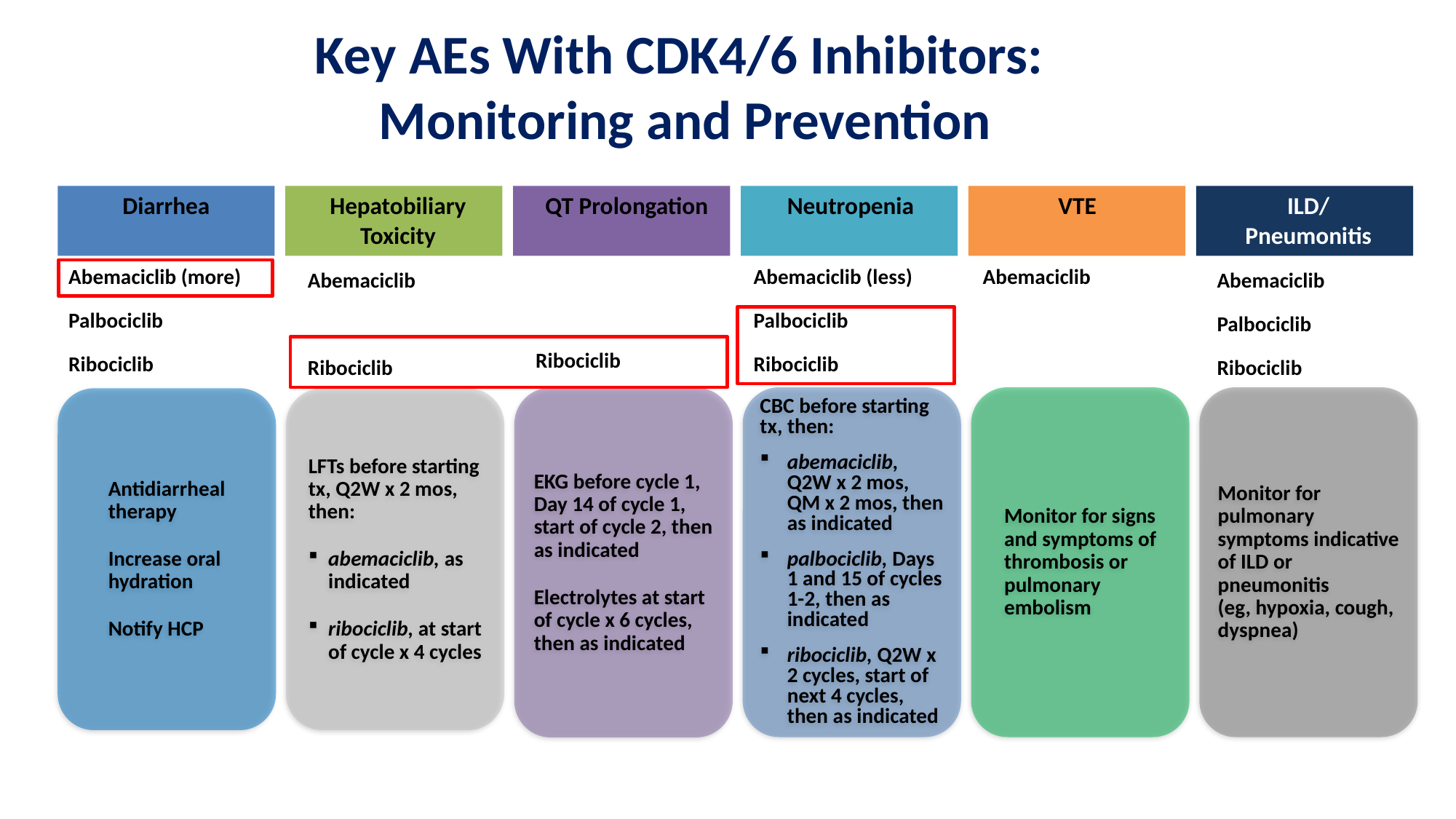

# Key AEs With CDK4/6 Inhibitors: Monitoring and Prevention
Diarrhea
Abemaciclib (more)
Palbociclib
Ribociclib
Hepatobiliary Toxicity
Abemaciclib

Ribociclib
QT Prolongation

Ribociclib
Neutropenia
Abemaciclib (less)
Palbociclib
Ribociclib
VTE
Abemaciclib
ILD/
Pneumonitis
Abemaciclib
Palbociclib
Ribociclib

Monitor for pulmonary symptoms indicative of ILD or pneumonitis
(eg, hypoxia, cough, dyspnea)
CBC before starting tx, then:
abemaciclib, Q2W x 2 mos, QM x 2 mos, then as indicated
palbociclib, Days 1 and 15 of cycles 1-2, then as indicated
ribociclib, Q2W x 2 cycles, start of next 4 cycles, then as indicated
Monitor for signs and symptoms of thrombosis or pulmonary embolism
EKG before cycle 1, Day 14 of cycle 1, start of cycle 2, then as indicated
Electrolytes at start of cycle x 6 cycles, then as indicated
Antidiarrheal therapy
Increase oral hydration
Notify HCP
LFTs before starting tx, Q2W x 2 mos, then:
abemaciclib, as indicated
ribociclib, at start of cycle x 4 cycles